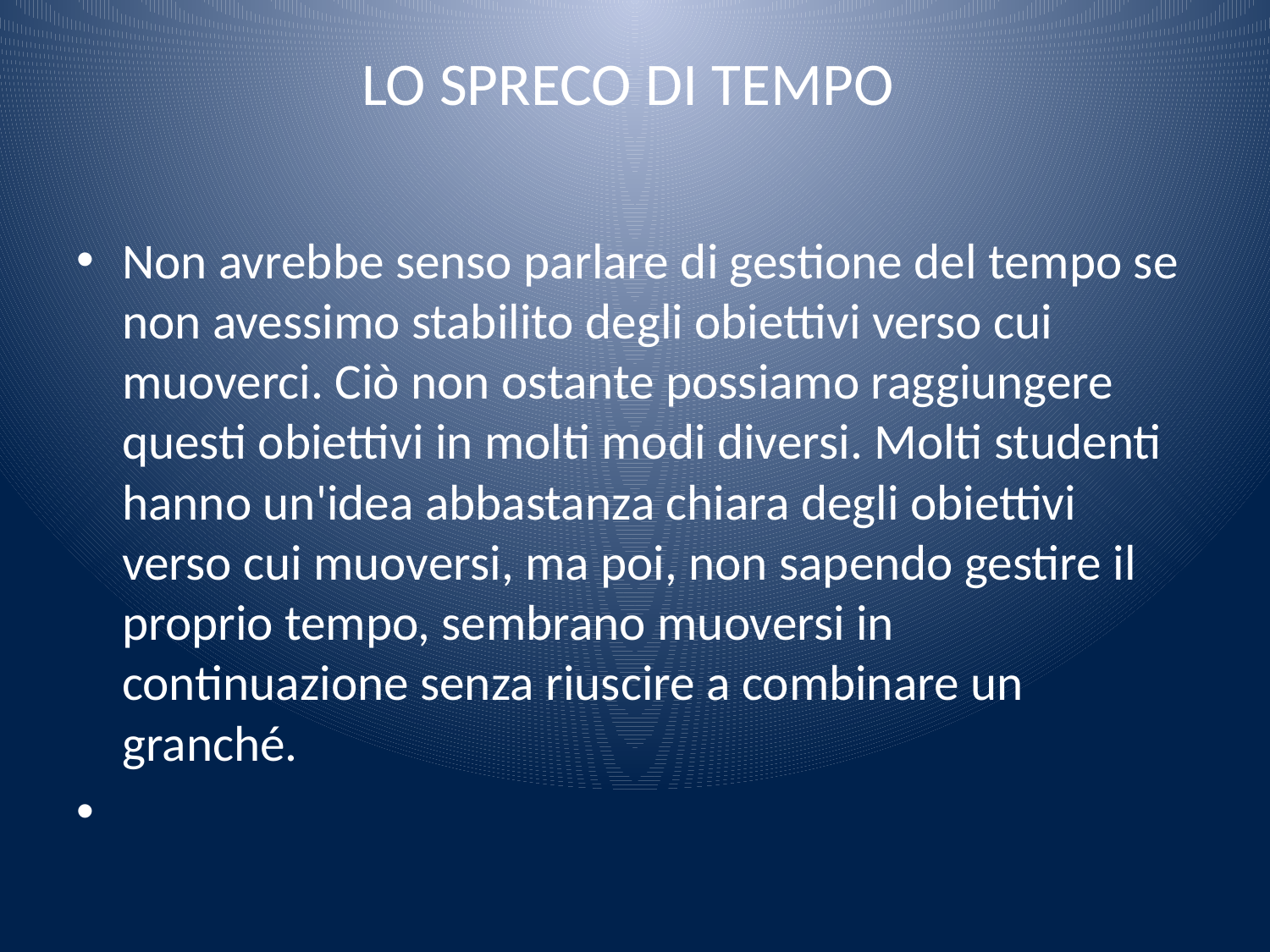

# LO SPRECO DI TEMPO
Non avrebbe senso parlare di gestione del tempo se non avessimo stabilito degli obiettivi verso cui muoverci. Ciò non ostante possiamo raggiungere questi obiettivi in molti modi diversi. Molti studenti hanno un'idea abbastanza chiara degli obiettivi verso cui muoversi, ma poi, non sapendo gestire il proprio tempo, sembrano muoversi in continuazione senza riuscire a combinare un granché.